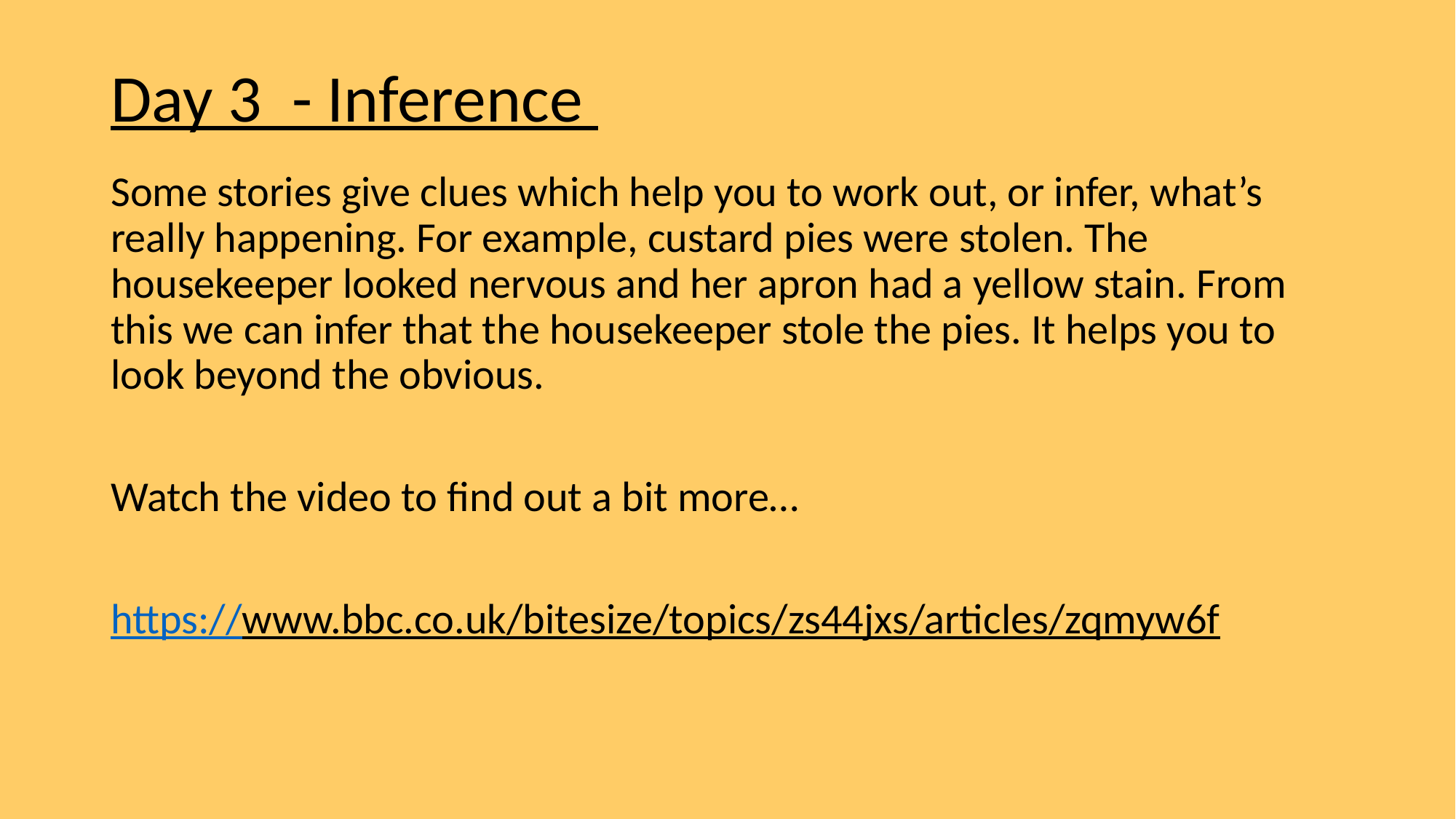

# Day 3  - Inference
Some stories give clues which help you to work out, or infer, what’s really happening. For example, custard pies were stolen. The housekeeper looked nervous and her apron had a yellow stain. From this we can infer that the housekeeper stole the pies. It helps you to look beyond the obvious.

Watch the video to find out a bit more…

https://www.bbc.co.uk/bitesize/topics/zs44jxs/articles/zqmyw6f